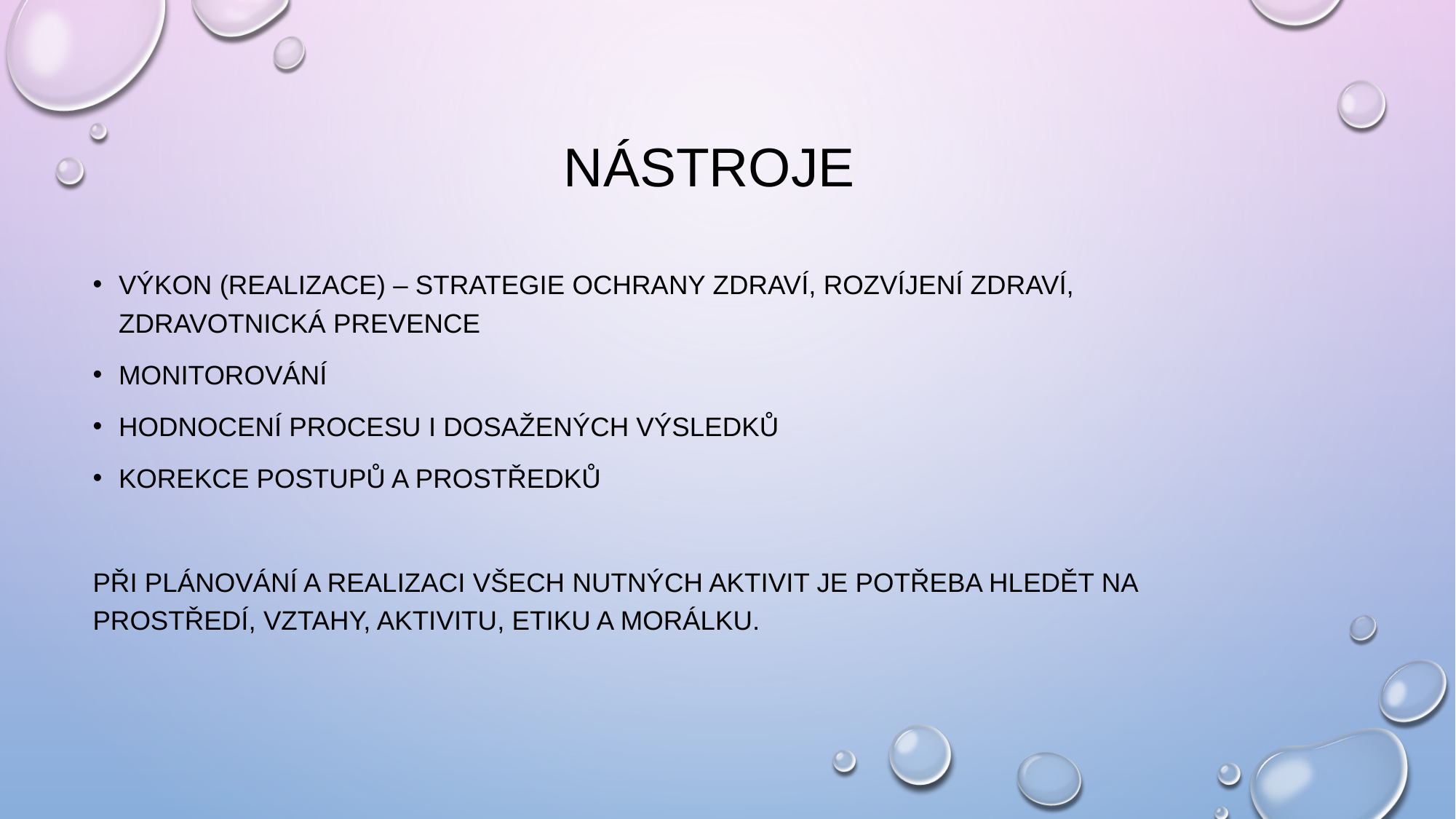

# NÁSTROJE
Výkon (realizace) – strategie ochrany zdraví, rozvíjení zdraví, zdravotnická prevence
Monitorování
Hodnocení procesu i dosažených výsledků
Korekce postupů a prostředků

Při plánování a realizaci všech nutných aktivit je potřeba hledět na prostředí, vztahy, aktivitu, etiku a morálku.